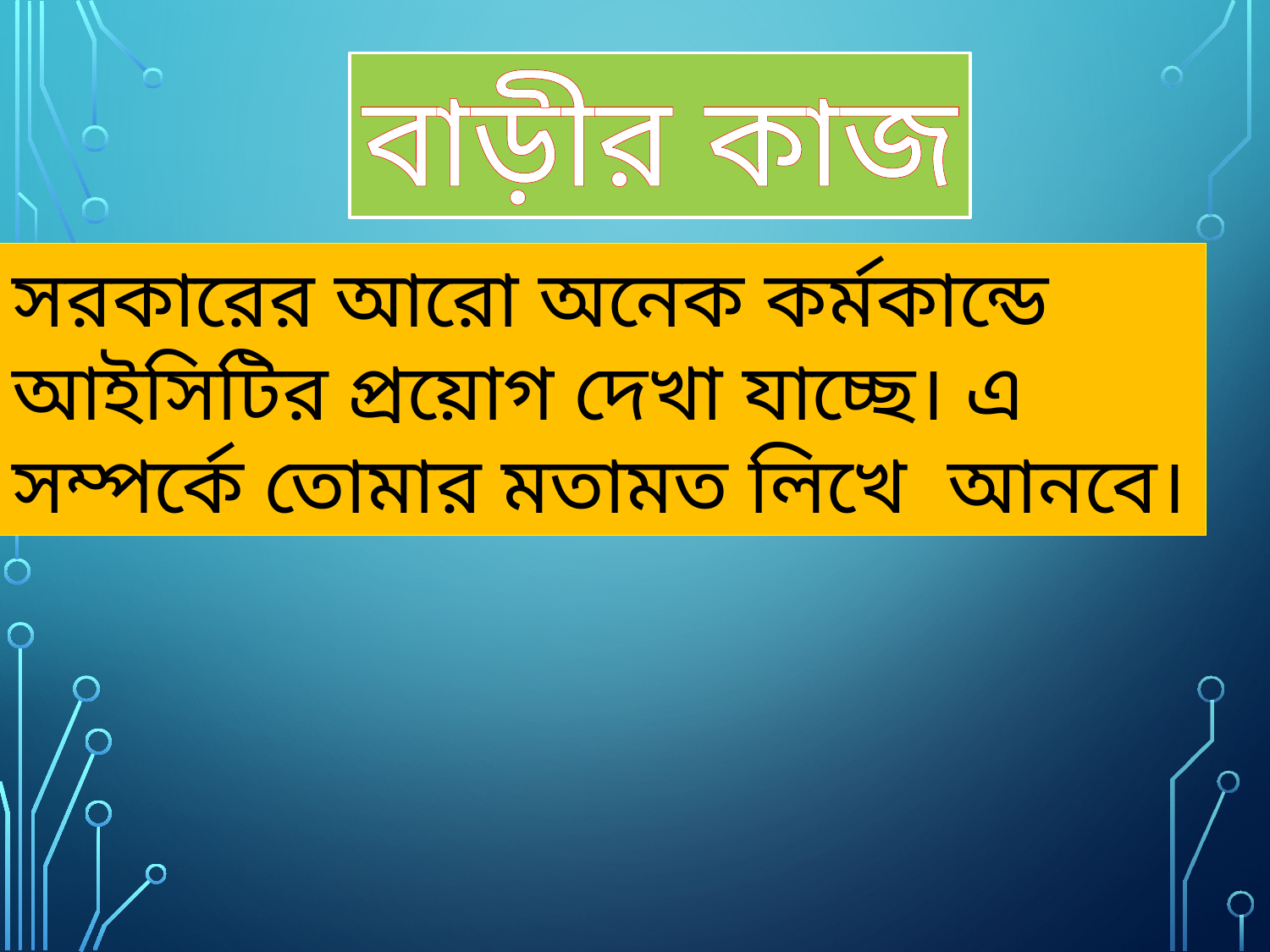

বাড়ীর কাজ
সরকারের আরো অনেক কর্মকান্ডে আইসিটির প্রয়োগ দেখা যাচ্ছে। এ সম্পর্কে তোমার মতামত লিখে  আনবে।